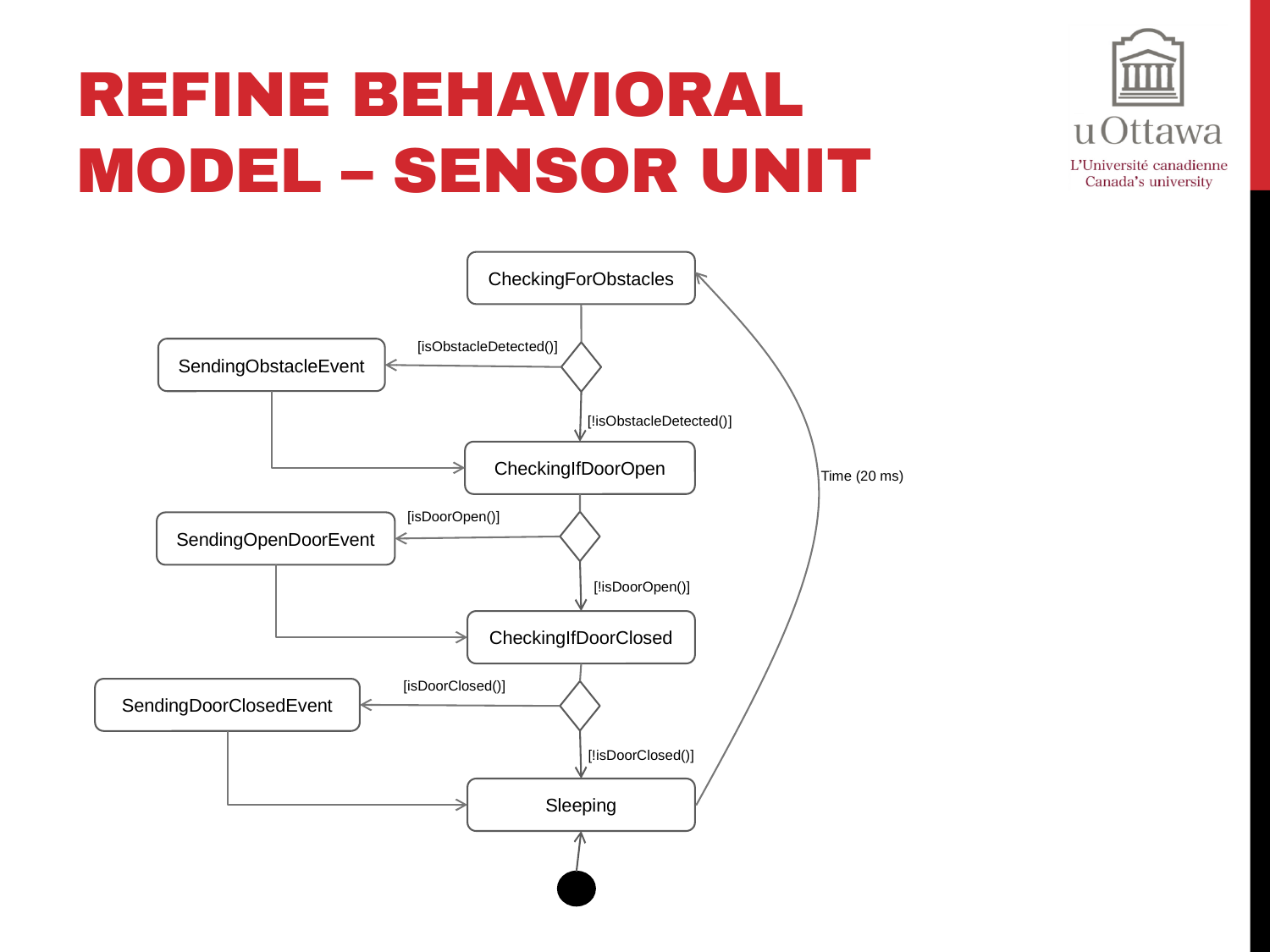

# Refine Behavioral Model – Sensor Unit
CheckingForObstacles

[isObstacleDetected()]
SendingObstacleEvent

[!isObstacleDetected()]
CheckingIfDoorOpen
Time (20 ms)
[isDoorOpen()]

SendingOpenDoorEvent
[!isDoorOpen()]
CheckingIfDoorClosed
[isDoorClosed()]
SendingDoorClosedEvent

[!isDoorClosed()]
Sleeping